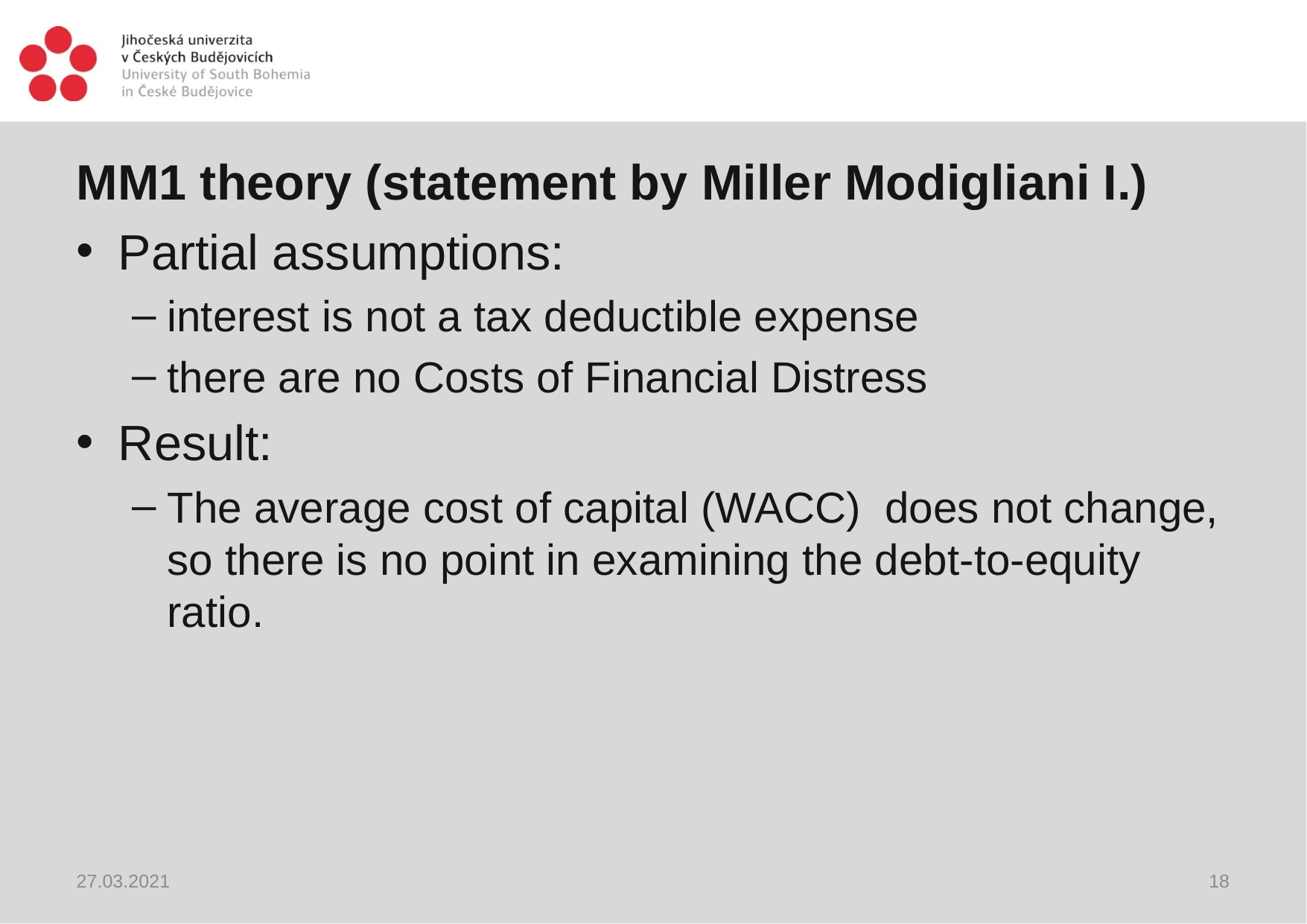

#
MM1 theory (statement by Miller Modigliani I.)
Partial assumptions:
interest is not a tax deductible expense
there are no Costs of Financial Distress
Result:
The average cost of capital (WACC)  does not change, so there is no point in examining the debt-to-equity ratio.

27.03.2021
18